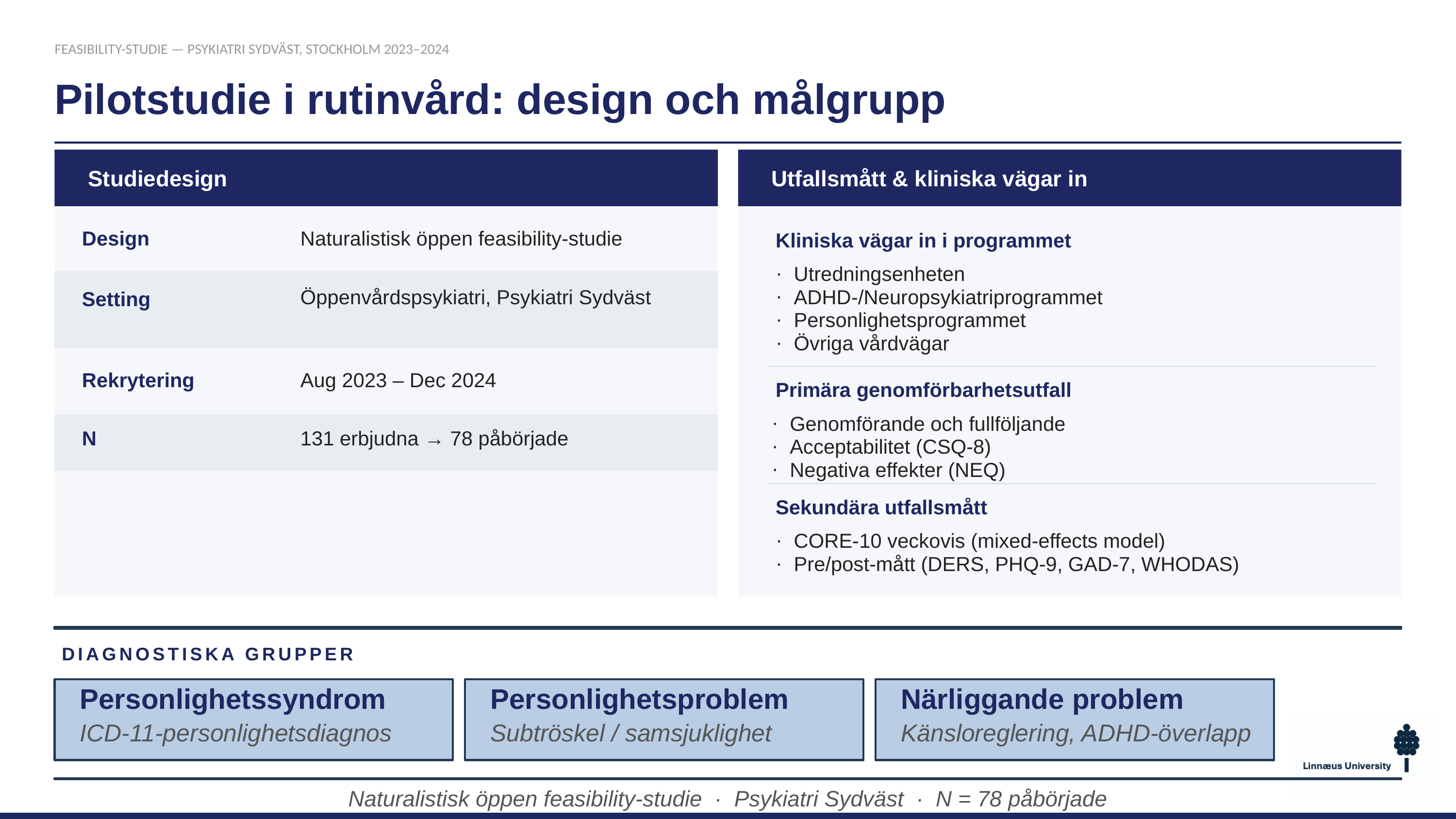

FEASIBILITY-STUDIE — PSYKIATRI SYDVÄST, STOCKHOLM 2023–2024
Pilotstudie i rutinvård: design och målgrupp

Studiedesign
Utfallsmått & kliniska vägar in

Design
Naturalistisk öppen feasibility-studie
Kliniska vägar in i programmet
Utredningsenheten
ADHD-/Neuropsykiatriprogrammet
Personlighetsprogrammet
Övriga vårdvägar

Öppenvårdspsykiatri, Psykiatri Sydväst
Setting
Rekrytering
Aug 2023 – Dec 2024

Primära genomförbarhetsutfall
Genomförande och fullföljande
Acceptabilitet (CSQ-8)
Negativa effekter (NEQ)

N
131 erbjudna → 78 påbörjade

Sekundära utfallsmått
CORE-10 veckovis (mixed-effects model)
Pre/post-mått (DERS, PHQ-9, GAD-7, WHODAS)

DIAGNOSTISKA GRUPPER

Personlighetssyndrom

Personlighetsproblem

Närliggande problem

ICD-11-personlighetsdiagnos
Subtröskel / samsjuklighet
Känsloreglering, ADHD-överlapp

7

Naturalistisk öppen feasibility-studie  ·  Psykiatri Sydväst  ·  N = 78 påbörjade